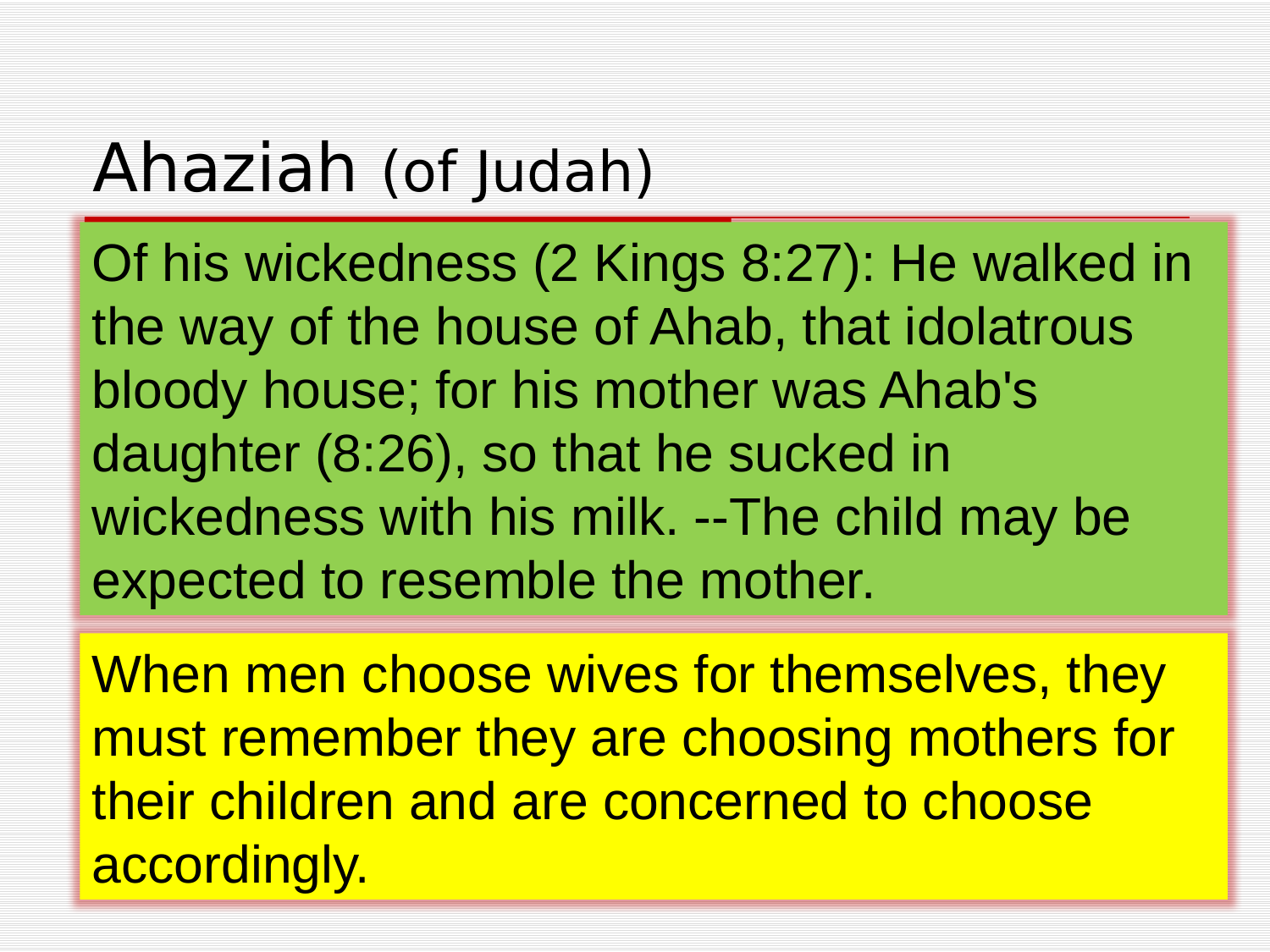

# Ahaziah (of Judah)

Of his wickedness (2 Kings 8:27): He walked in the way of the house of Ahab, that idolatrous bloody house; for his mother was Ahab's daughter (8:26), so that he sucked in wickedness with his milk. --The child may be expected to resemble the mother.
When men choose wives for themselves, they must remember they are choosing mothers for their children and are concerned to choose accordingly.